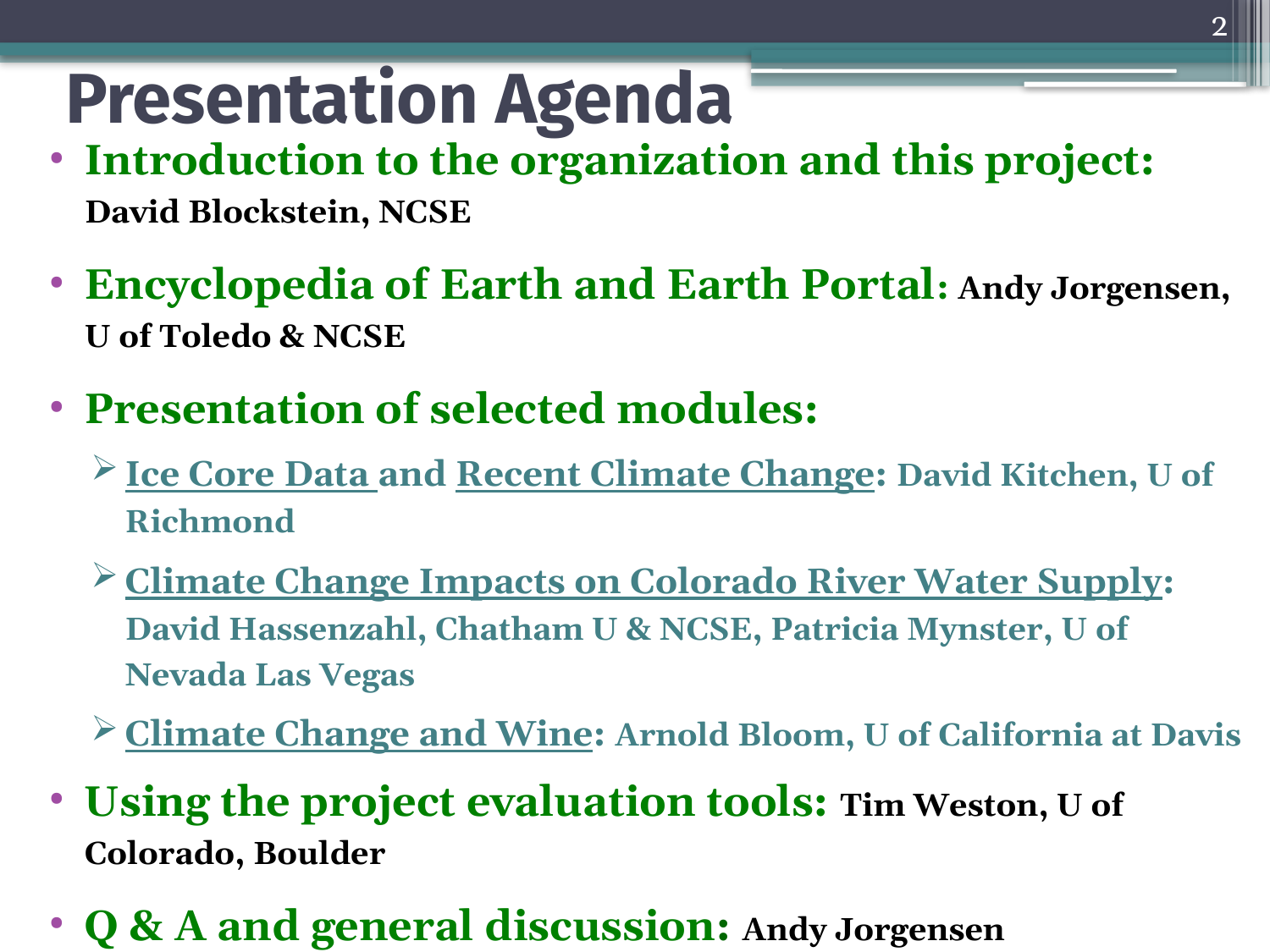

2
# Presentation Agenda
Introduction to the organization and this project: David Blockstein, NCSE
Encyclopedia of Earth and Earth Portal: Andy Jorgensen, U of Toledo & NCSE
Presentation of selected modules:
Ice Core Data and Recent Climate Change: David Kitchen, U of  Richmond
Climate Change Impacts on Colorado River Water Supply: David Hassenzahl, Chatham U & NCSE, Patricia Mynster, U of Nevada Las Vegas
Climate Change and Wine: Arnold Bloom, U of California at Davis
Using the project evaluation tools: Tim Weston, U of Colorado, Boulder
Q & A and general discussion: Andy Jorgensen